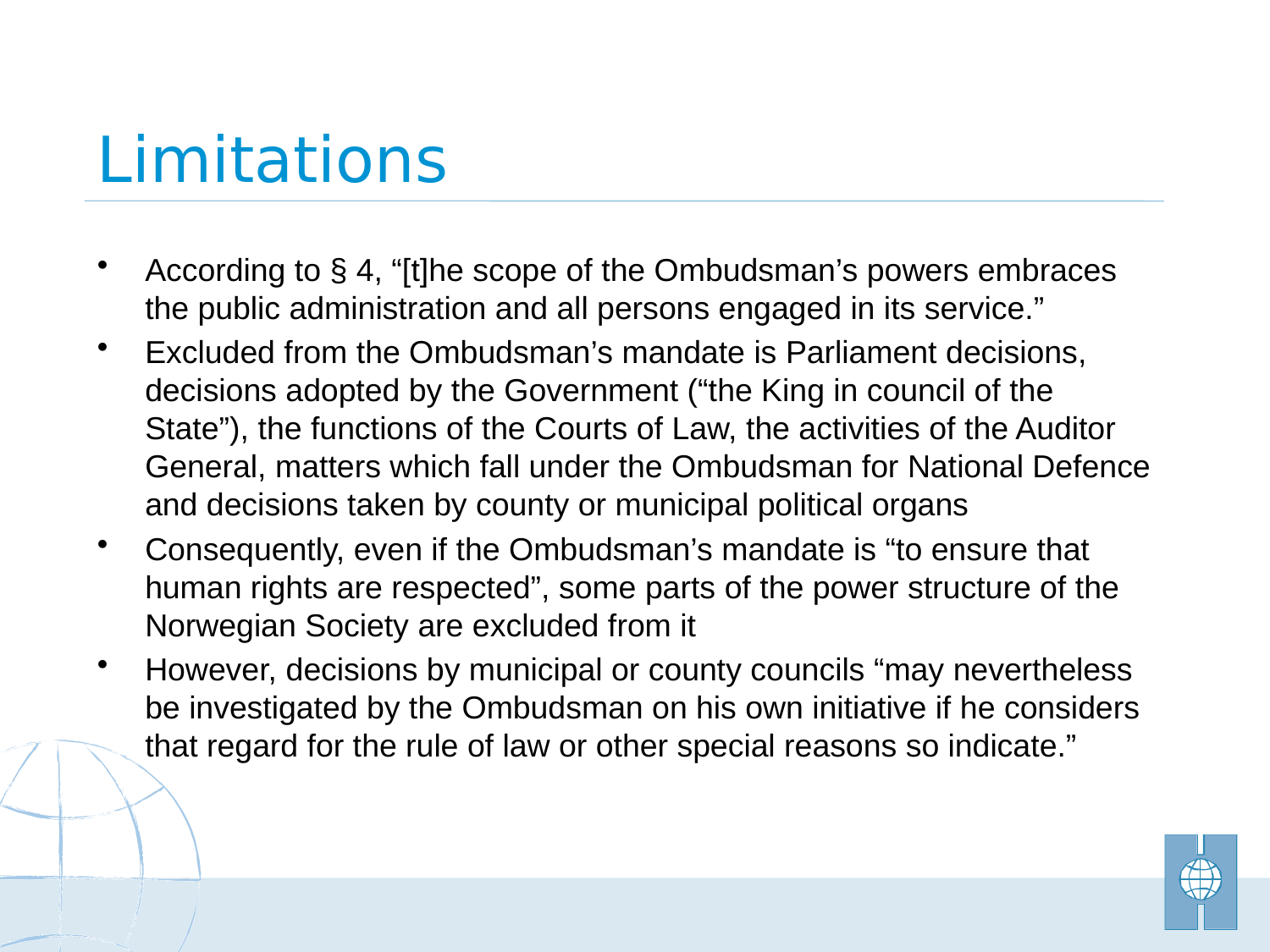

# Limitations
According to § 4, “[t]he scope of the Ombudsman’s powers embraces the public administration and all persons engaged in its service.”
Excluded from the Ombudsman’s mandate is Parliament decisions, decisions adopted by the Government (“the King in council of the State”), the functions of the Courts of Law, the activities of the Auditor General, matters which fall under the Ombudsman for National Defence and decisions taken by county or municipal political organs
Consequently, even if the Ombudsman’s mandate is “to ensure that human rights are respected”, some parts of the power structure of the Norwegian Society are excluded from it
However, decisions by municipal or county councils “may nevertheless be investigated by the Ombudsman on his own initiative if he considers that regard for the rule of law or other special reasons so indicate.”